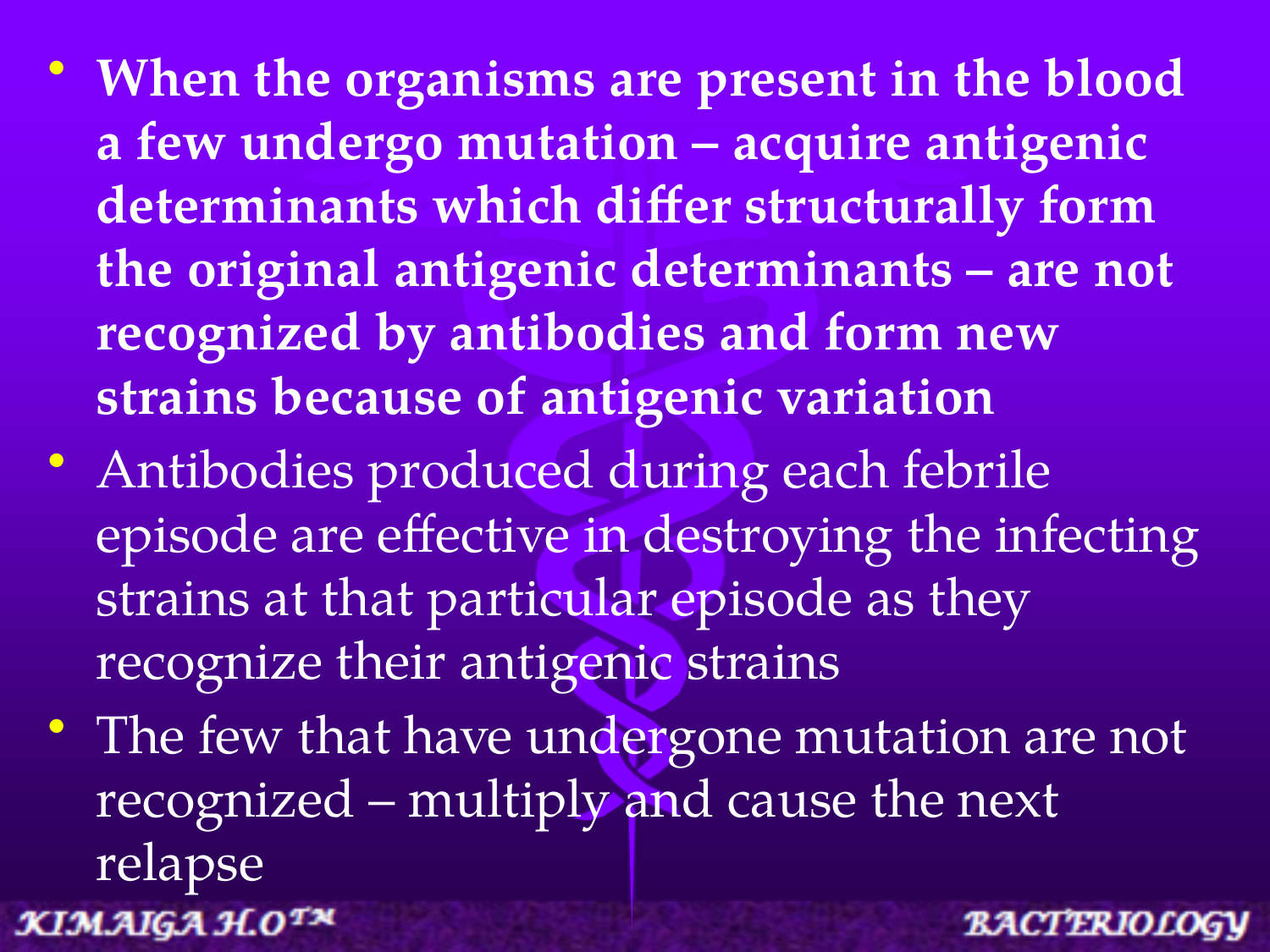

When the organisms are present in the blood a few undergo mutation – acquire antigenic determinants which differ structurally form the original antigenic determinants – are not recognized by antibodies and form new strains because of antigenic variation
Antibodies produced during each febrile episode are effective in destroying the infecting strains at that particular episode as they recognize their antigenic strains
The few that have undergone mutation are not recognized – multiply and cause the next relapse